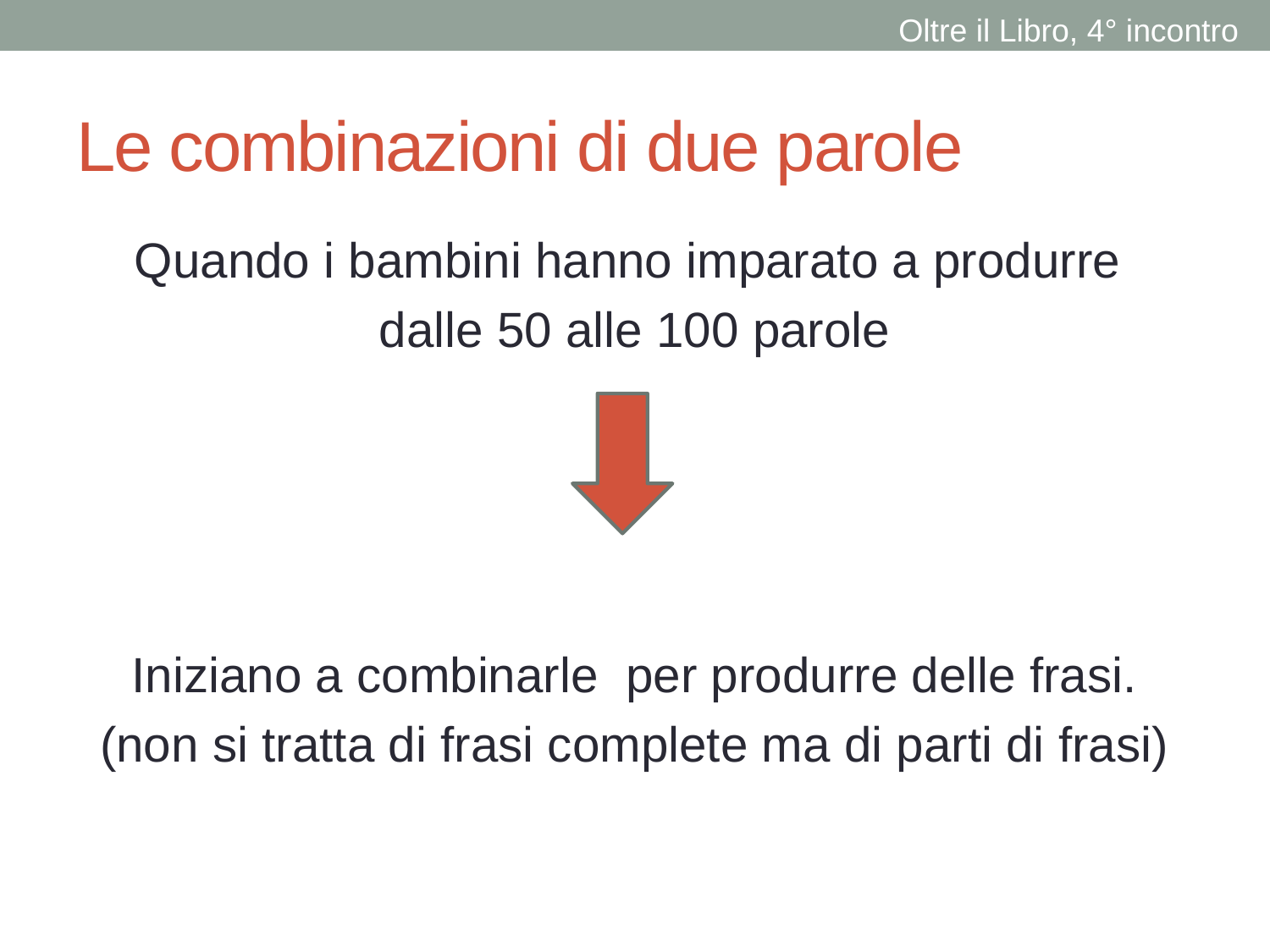

Oltre il Libro, 4° incontro
# Le combinazioni di due parole
Quando i bambini hanno imparato a produrre
dalle 50 alle 100 parole

Iniziano a combinarle  per produrre delle frasi.
(non si tratta di frasi complete ma di parti di frasi)